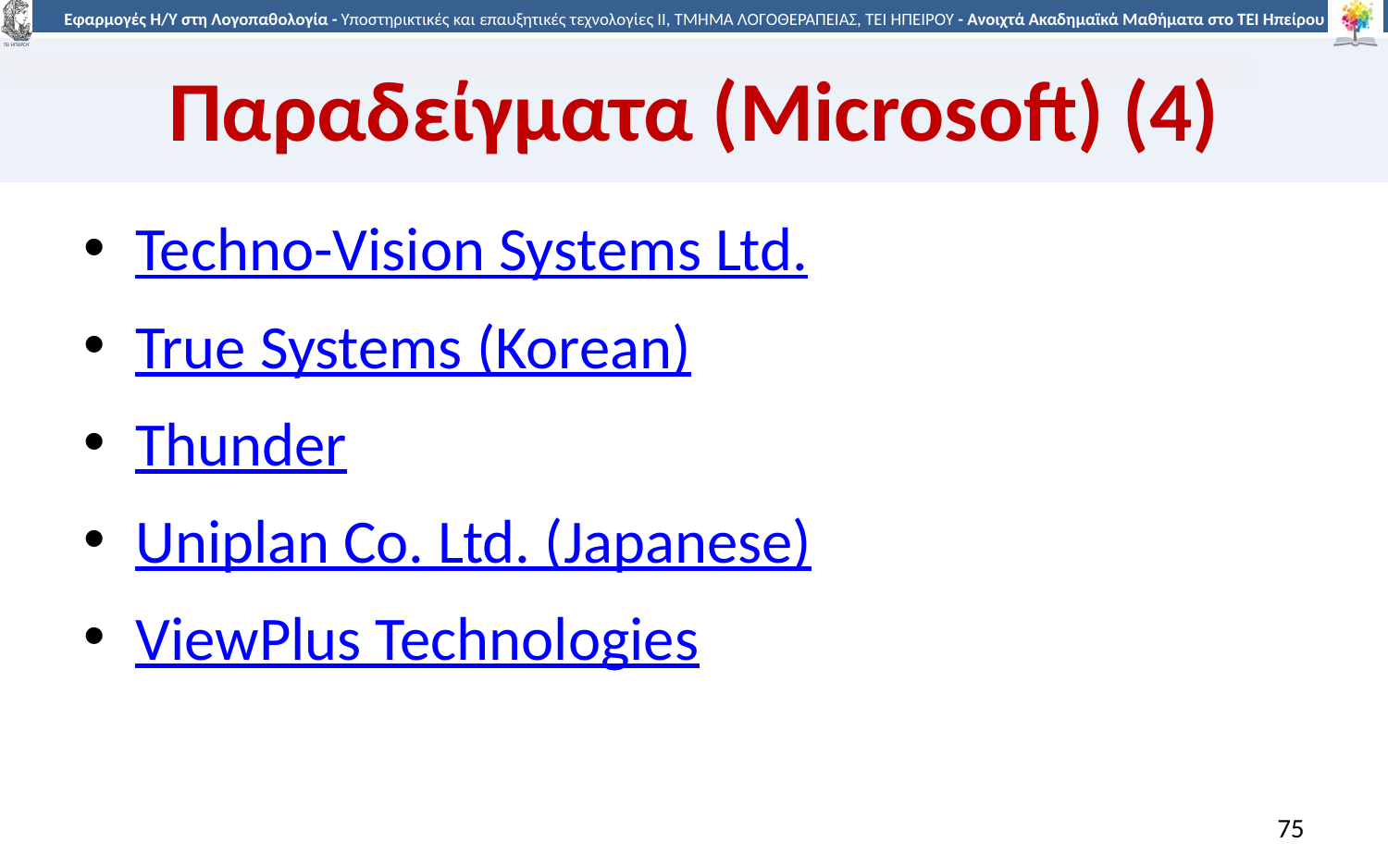

# Παραδείγματα (Microsoft) (4)
Techno-Vision Systems Ltd.
True Systems (Korean)
Thunder
Uniplan Co. Ltd. (Japanese)
ViewPlus Technologies
75